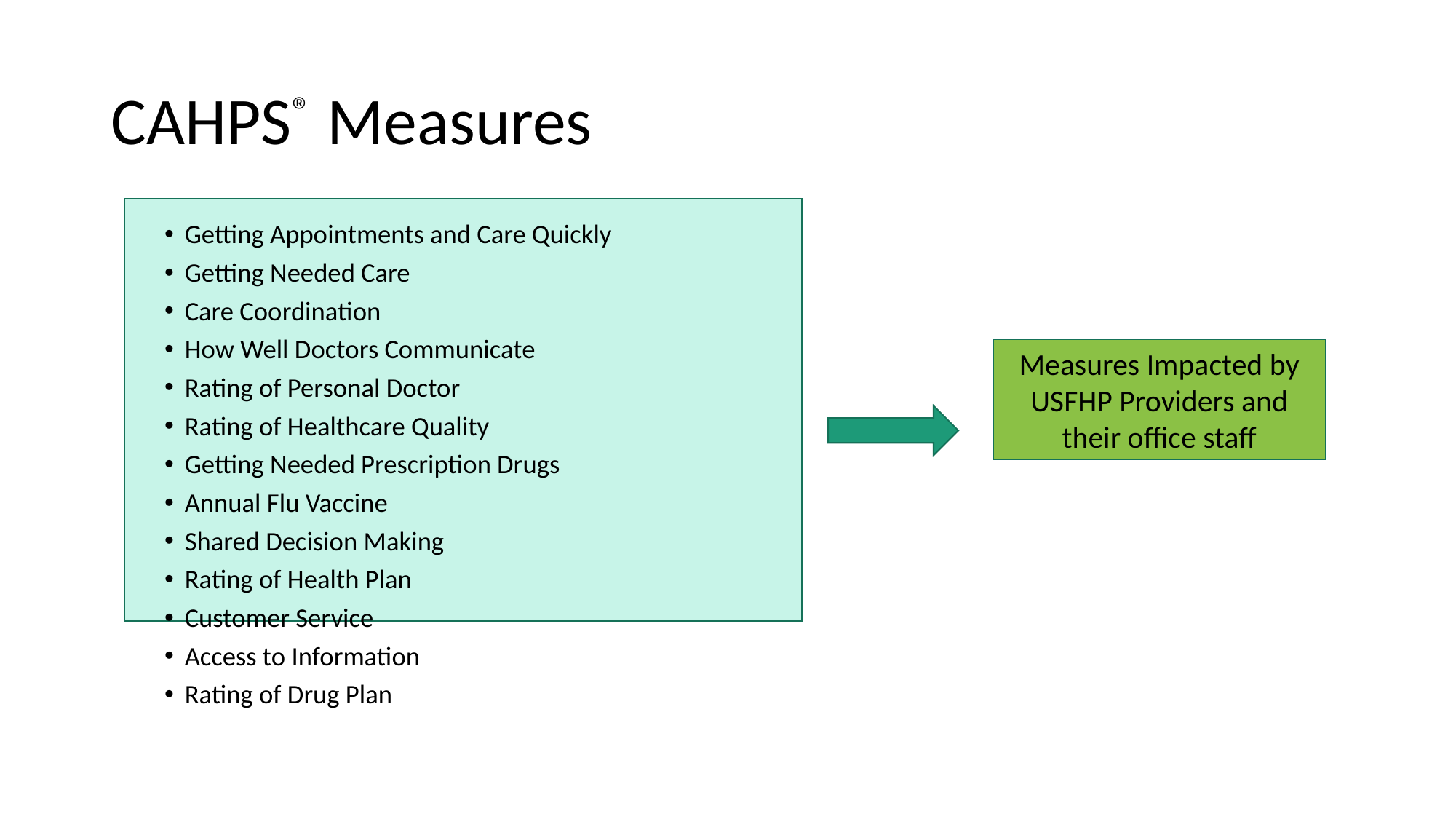

# CAHPS® Measures

Getting Appointments and Care Quickly
Getting Needed Care
Care Coordination
How Well Doctors Communicate
Rating of Personal Doctor
Rating of Healthcare Quality
Getting Needed Prescription Drugs
Annual Flu Vaccine
Shared Decision Making
Rating of Health Plan
Customer Service
Access to Information
Rating of Drug Plan
Measures Impacted by USFHP Providers and their office staff